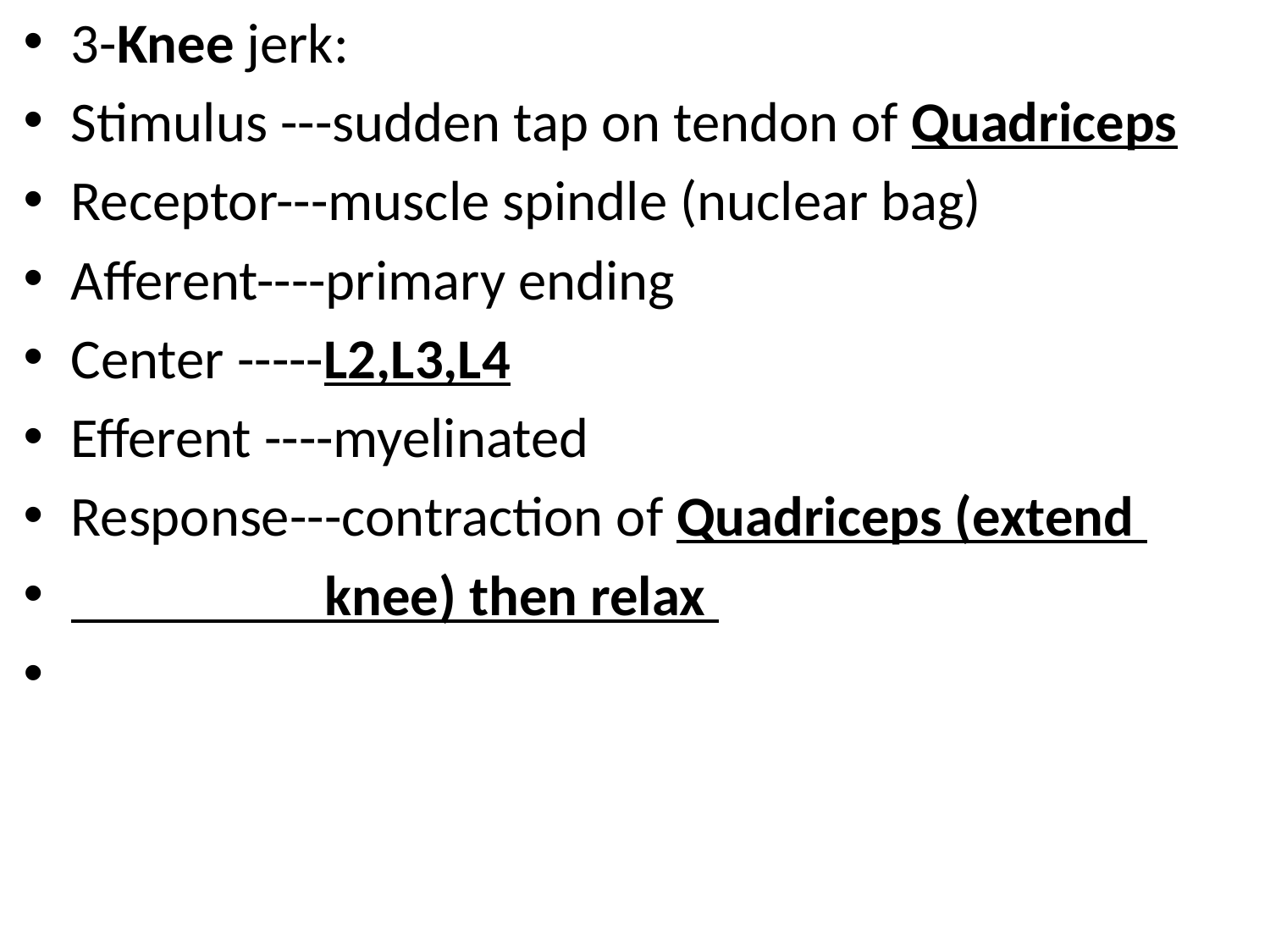

3-Knee jerk:
Stimulus ---sudden tap on tendon of Quadriceps
Receptor---muscle spindle (nuclear bag)
Afferent----primary ending
Center -----L2,L3,L4
Efferent ----myelinated
Response---contraction of Quadriceps (extend
                    knee) then relax

#